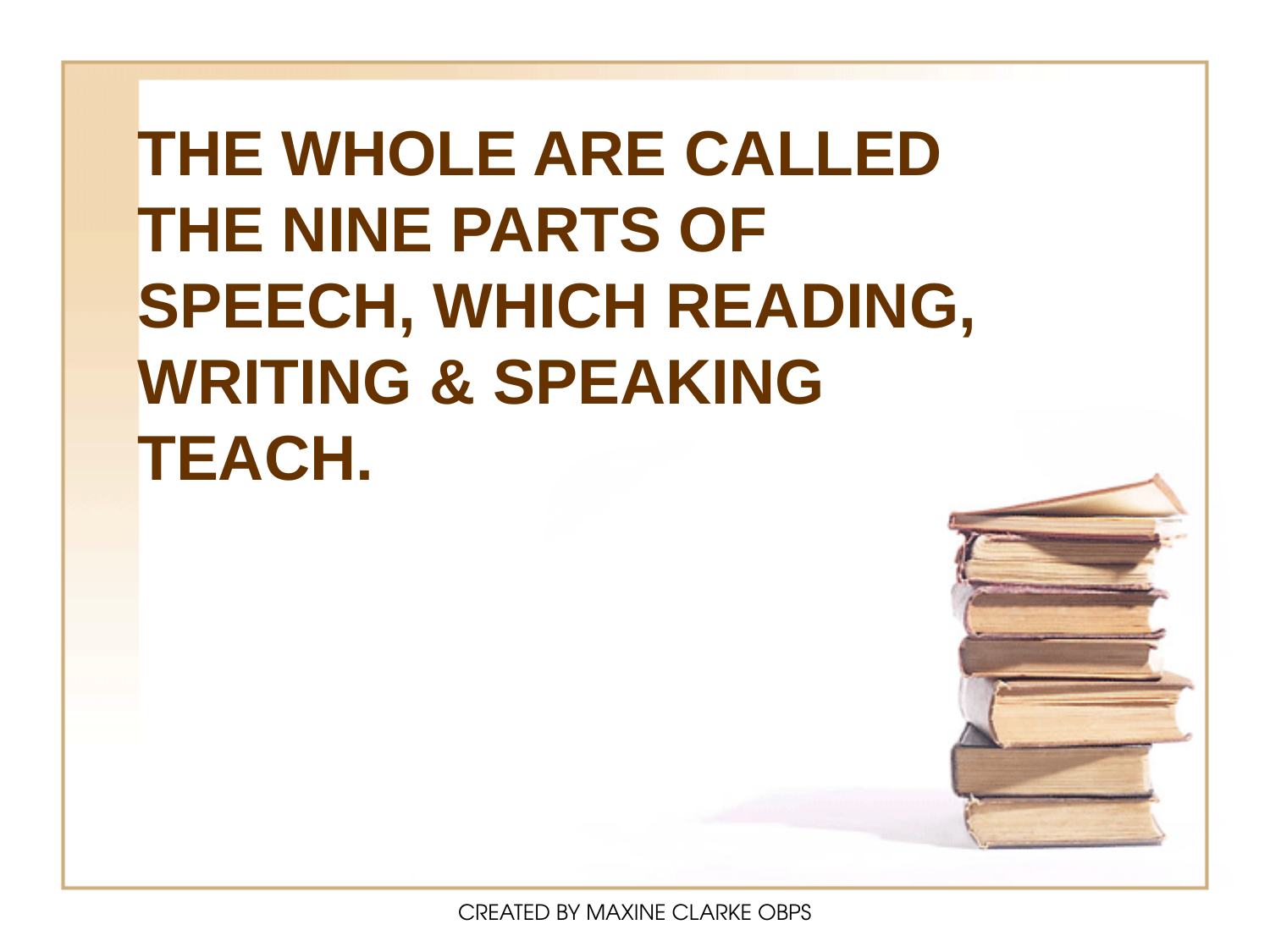

THE WHOLE ARE CALLED THE NINE PARTS OF SPEECH, WHICH READING, WRITING & SPEAKING TEACH.

CREATED BY MAXINE CLARKE OBPS